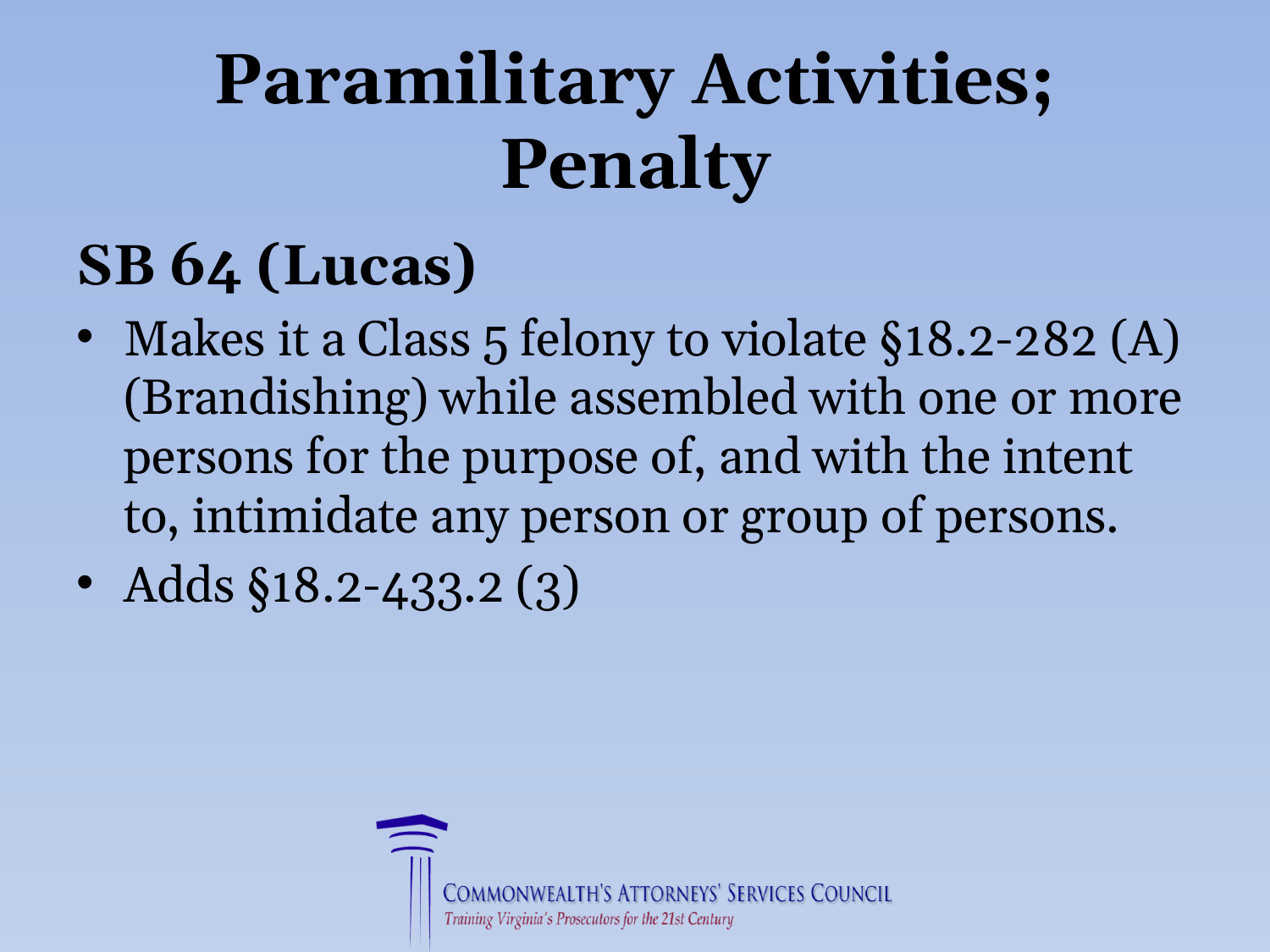

# Paramilitary Activities; Penalty
SB 64 (Lucas)
Makes it a Class 5 felony to violate §18.2-282 (A) (Brandishing) while assembled with one or more persons for the purpose of, and with the intent to, intimidate any person or group of persons.
Adds §18.2-433.2 (3)